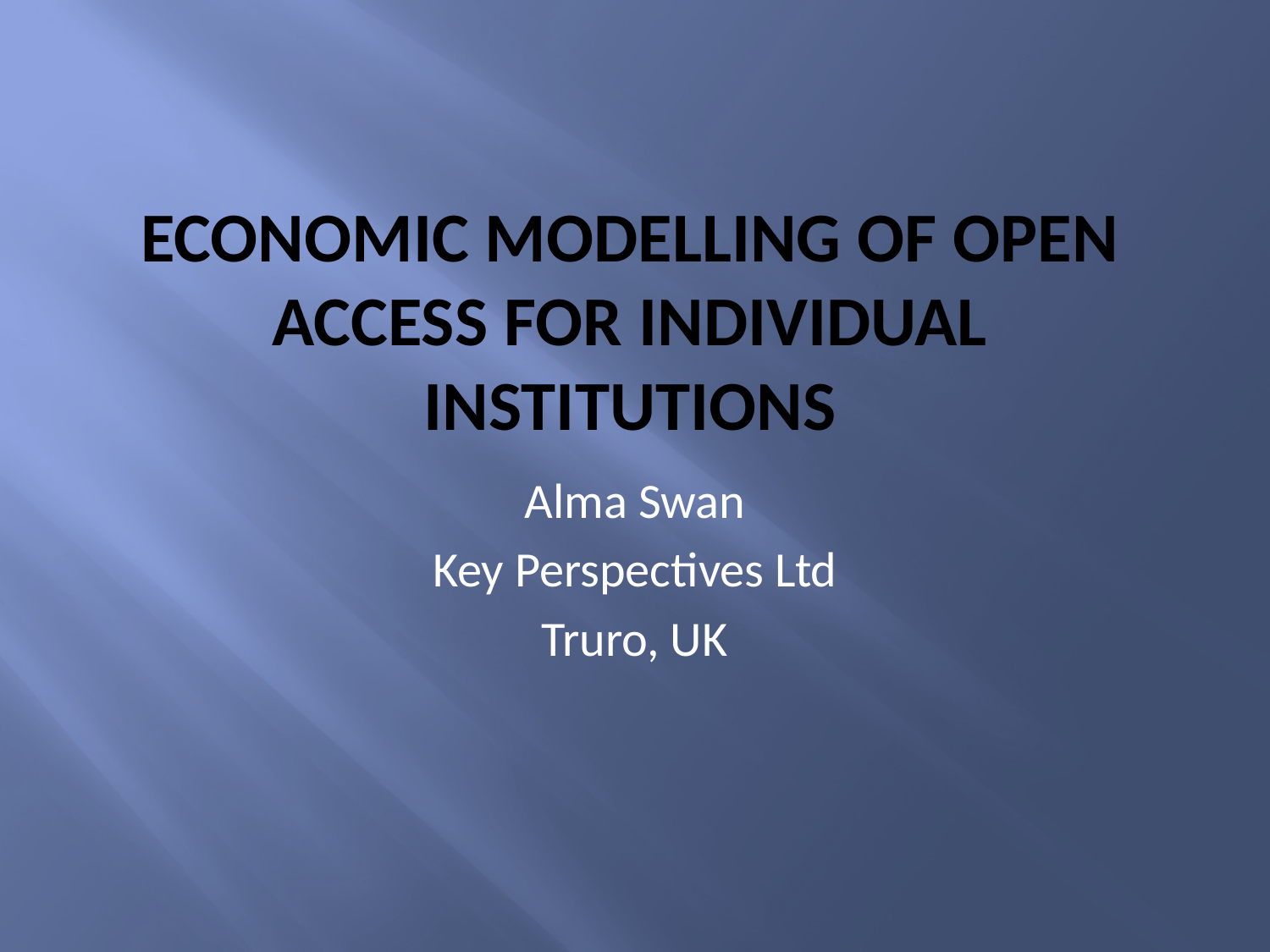

# Economic modelling of Open access for individual institutions
Alma Swan
Key Perspectives Ltd
Truro, UK